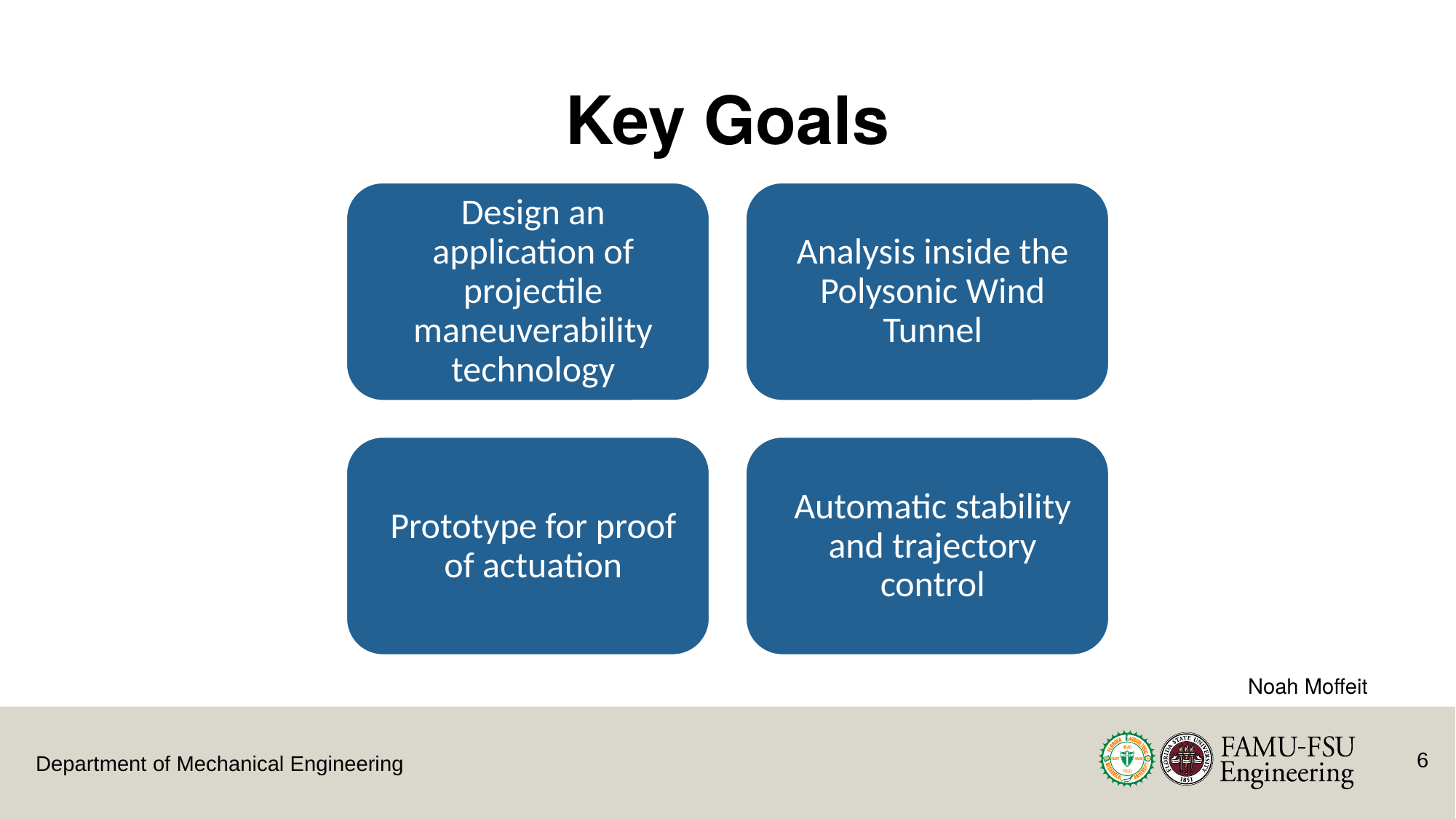

# Key Goals
Design an application of projectile maneuverability technology
Analysis inside the Polysonic Wind Tunnel
Prototype for proof of actuation
Automatic stability and trajectory control
Noah Moffeit
6